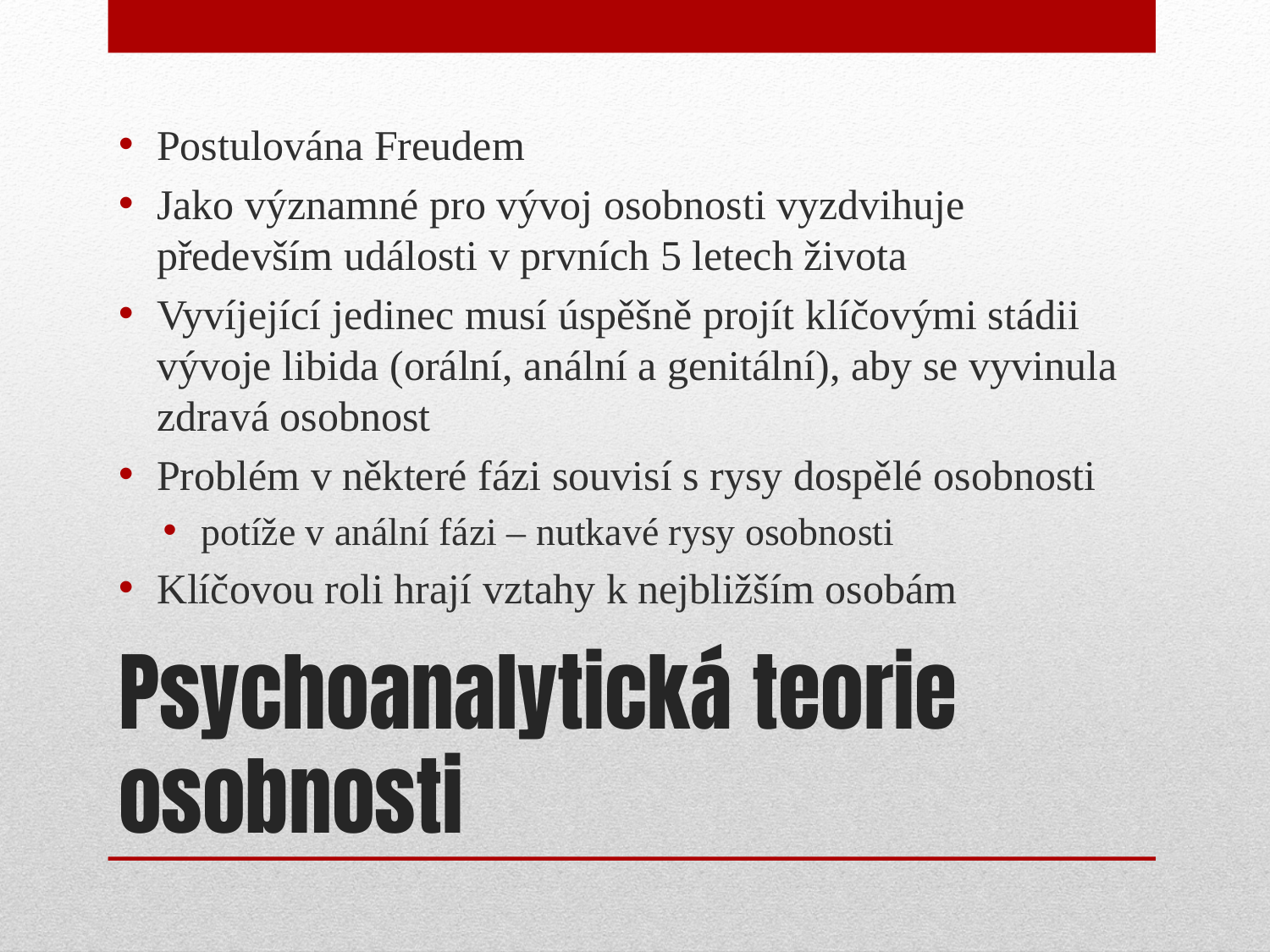

Postulována Freudem
Jako významné pro vývoj osobnosti vyzdvihuje především události v prvních 5 letech života
Vyvíjející jedinec musí úspěšně projít klíčovými stádii vývoje libida (orální, anální a genitální), aby se vyvinula zdravá osobnost
Problém v některé fázi souvisí s rysy dospělé osobnosti
potíže v anální fázi – nutkavé rysy osobnosti
Klíčovou roli hrají vztahy k nejbližším osobám
# Psychoanalytická teorie osobnosti